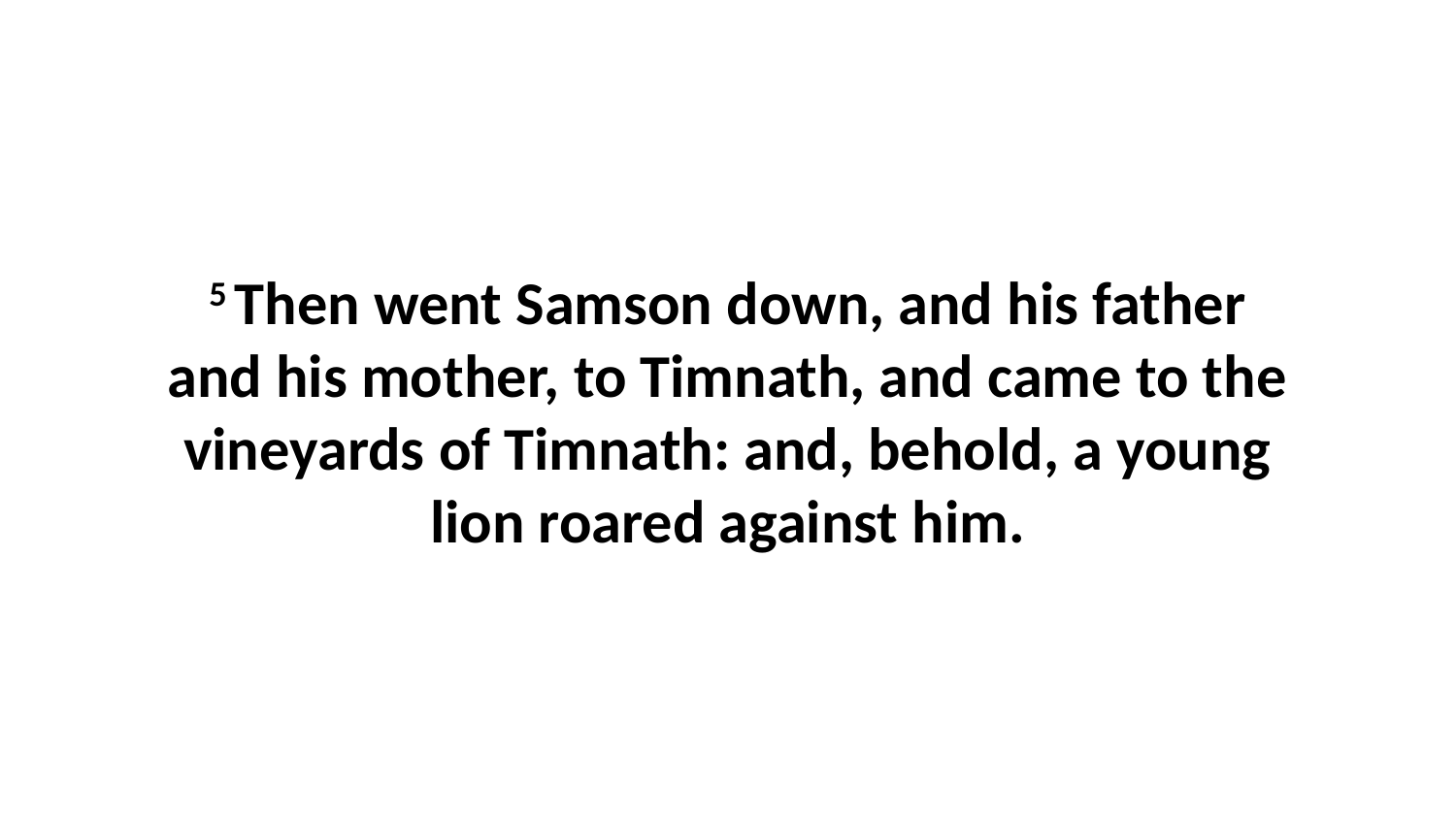

5 Then went Samson down, and his father and his mother, to Timnath, and came to the vineyards of Timnath: and, behold, a young lion roared against him.